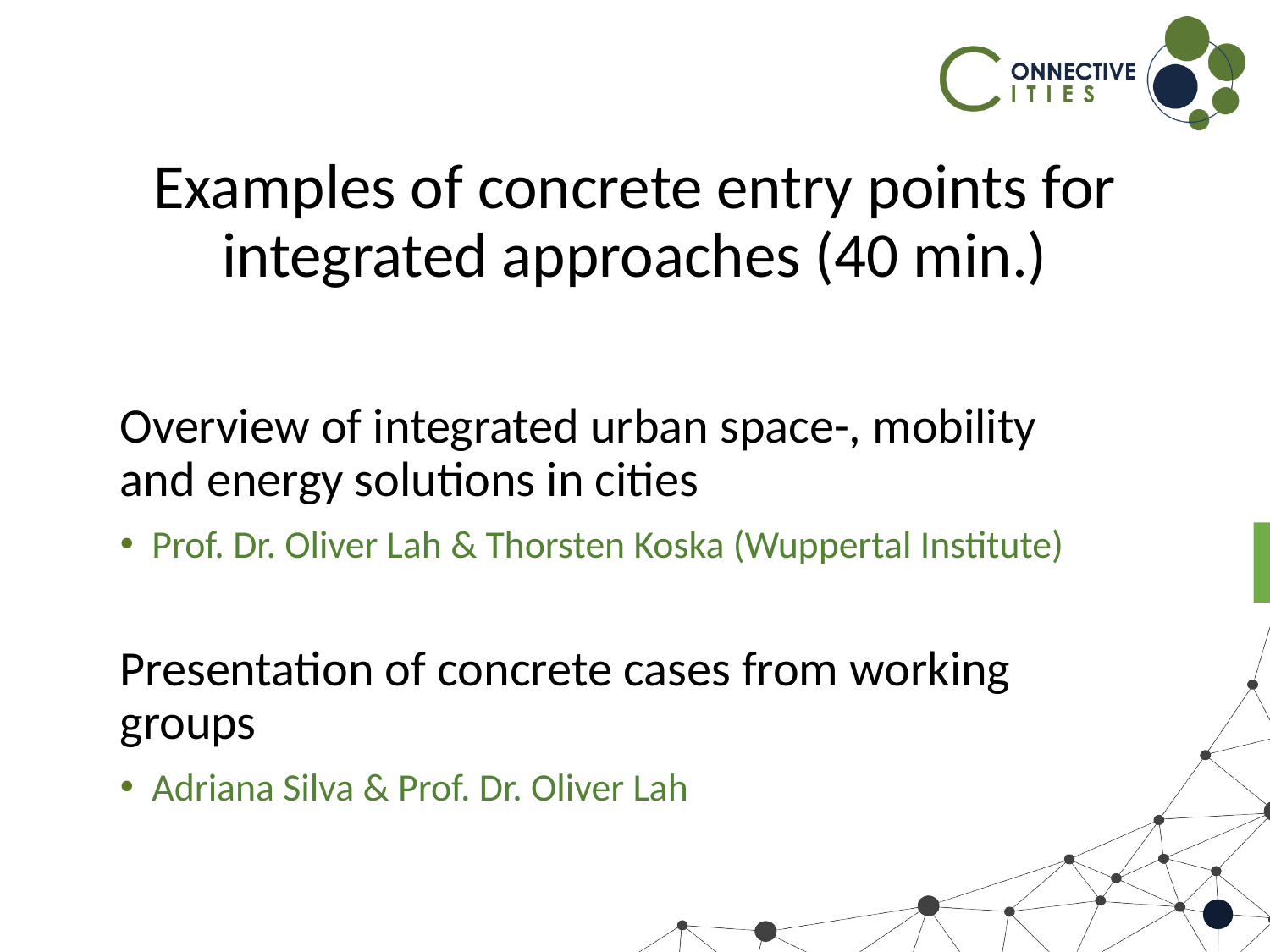

Examples of concrete entry points for integrated approaches (40 min.)

Overview of integrated urban space-, mobility and energy solutions in cities
Prof. Dr. Oliver Lah & Thorsten Koska (Wuppertal Institute)

Presentation of concrete cases from working groups
Adriana Silva & Prof. Dr. Oliver Lah